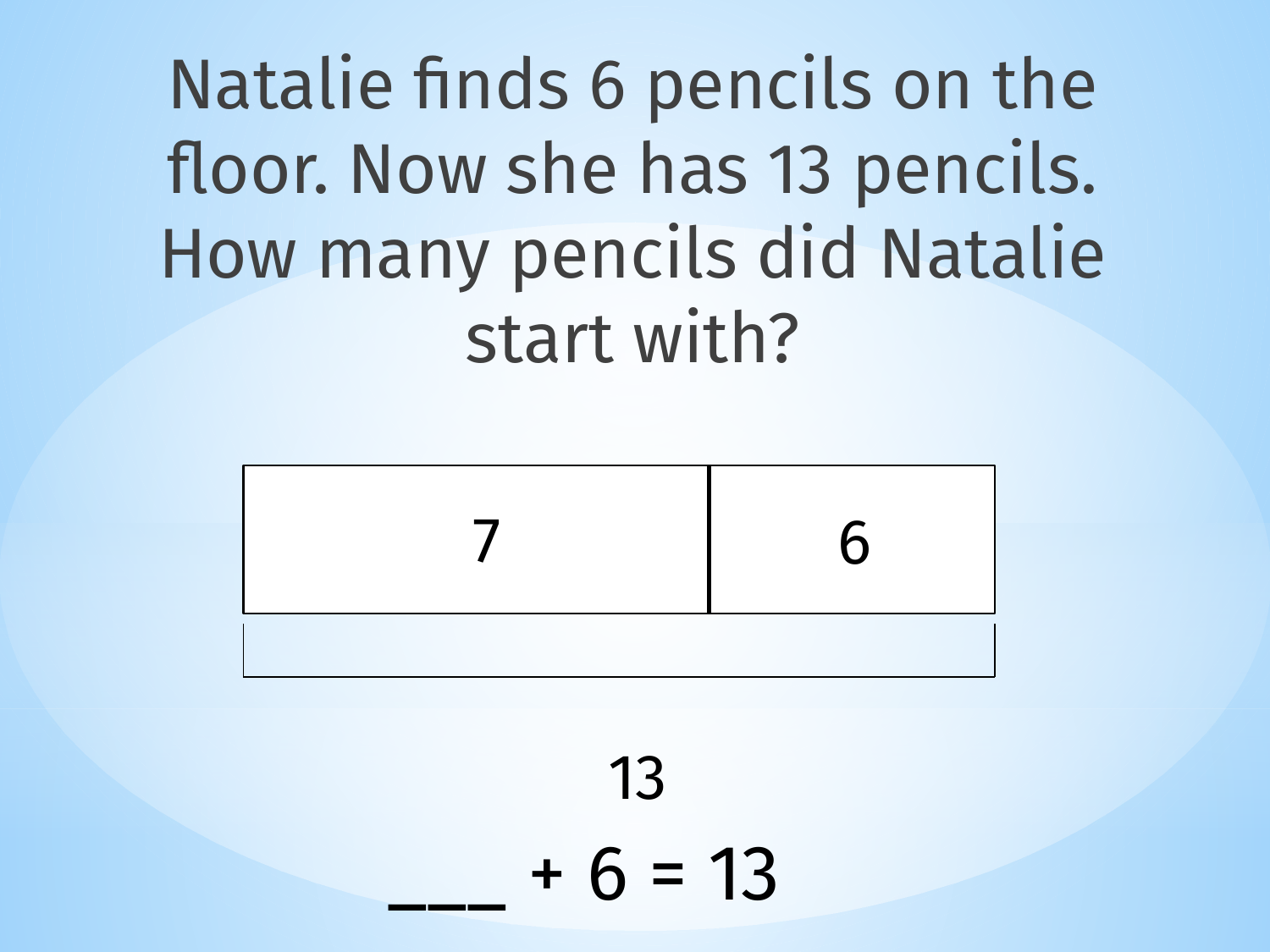

Natalie finds 6 pencils on the floor. Now she has 13 pencils. How many pencils did Natalie start with?

7
?
6
13
___ + 6 = 13